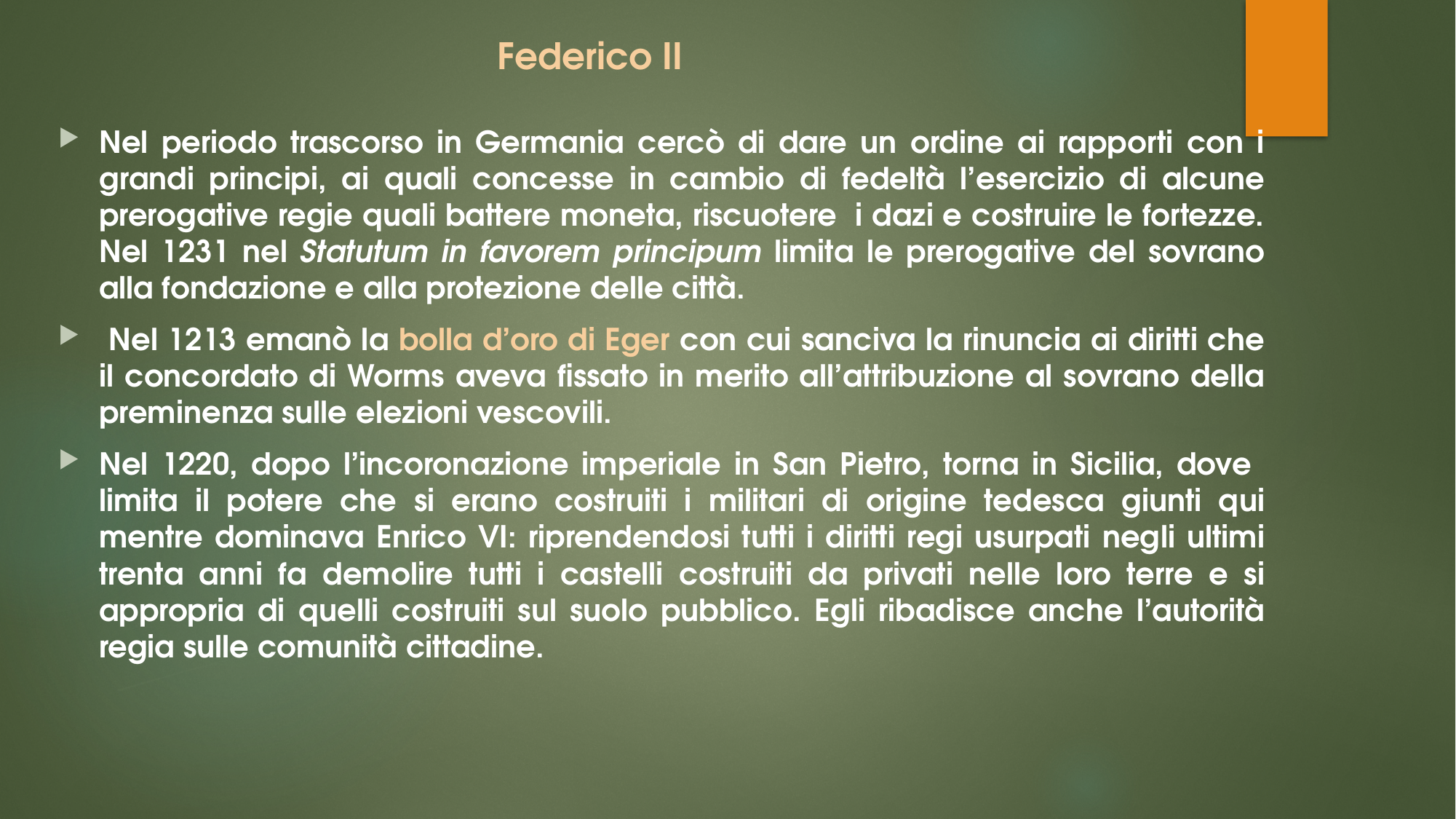

# Federico II
Nel periodo trascorso in Germania cercò di dare un ordine ai rapporti con i grandi principi, ai quali concesse in cambio di fedeltà l’esercizio di alcune prerogative regie quali battere moneta, riscuotere  i dazi e costruire le fortezze. Nel 1231 nel Statutum in favorem principum limita le prerogative del sovrano alla fondazione e alla protezione delle città.
 Nel 1213 emanò la bolla d’oro di Eger con cui sanciva la rinuncia ai diritti che il concordato di Worms aveva fissato in merito all’attribuzione al sovrano della preminenza sulle elezioni vescovili.
Nel 1220, dopo l’incoronazione imperiale in San Pietro, torna in Sicilia, dove  limita il potere che si erano costruiti i militari di origine tedesca giunti qui mentre dominava Enrico VI: riprendendosi tutti i diritti regi usurpati negli ultimi trenta anni fa demolire tutti i castelli costruiti da privati nelle loro terre e si appropria di quelli costruiti sul suolo pubblico. Egli ribadisce anche l’autorità regia sulle comunità cittadine.